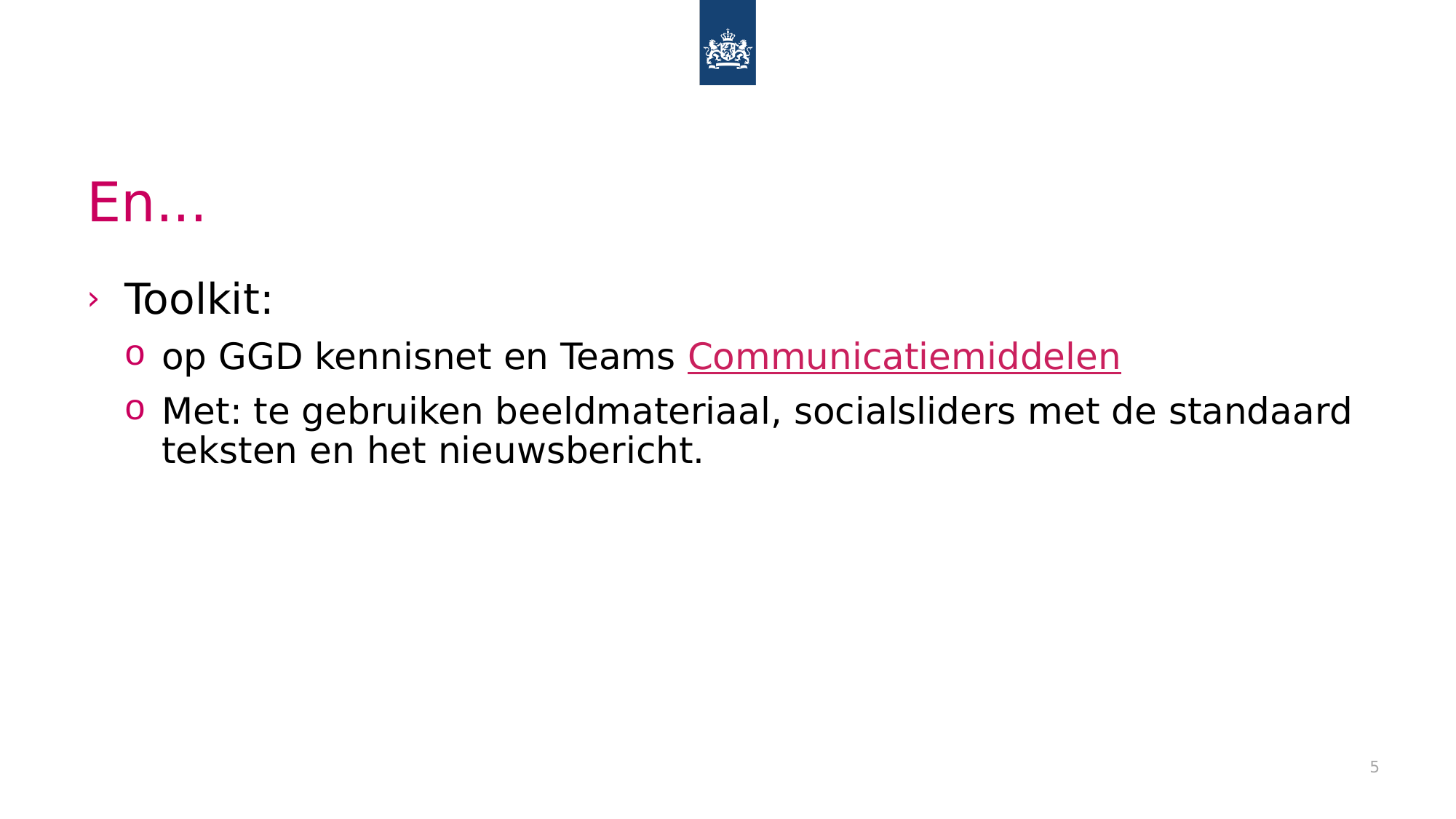

# En...
Toolkit:
op GGD kennisnet en Teams Communicatiemiddelen
Met: te gebruiken beeldmateriaal, socialsliders met de standaard teksten en het nieuwsbericht.

5